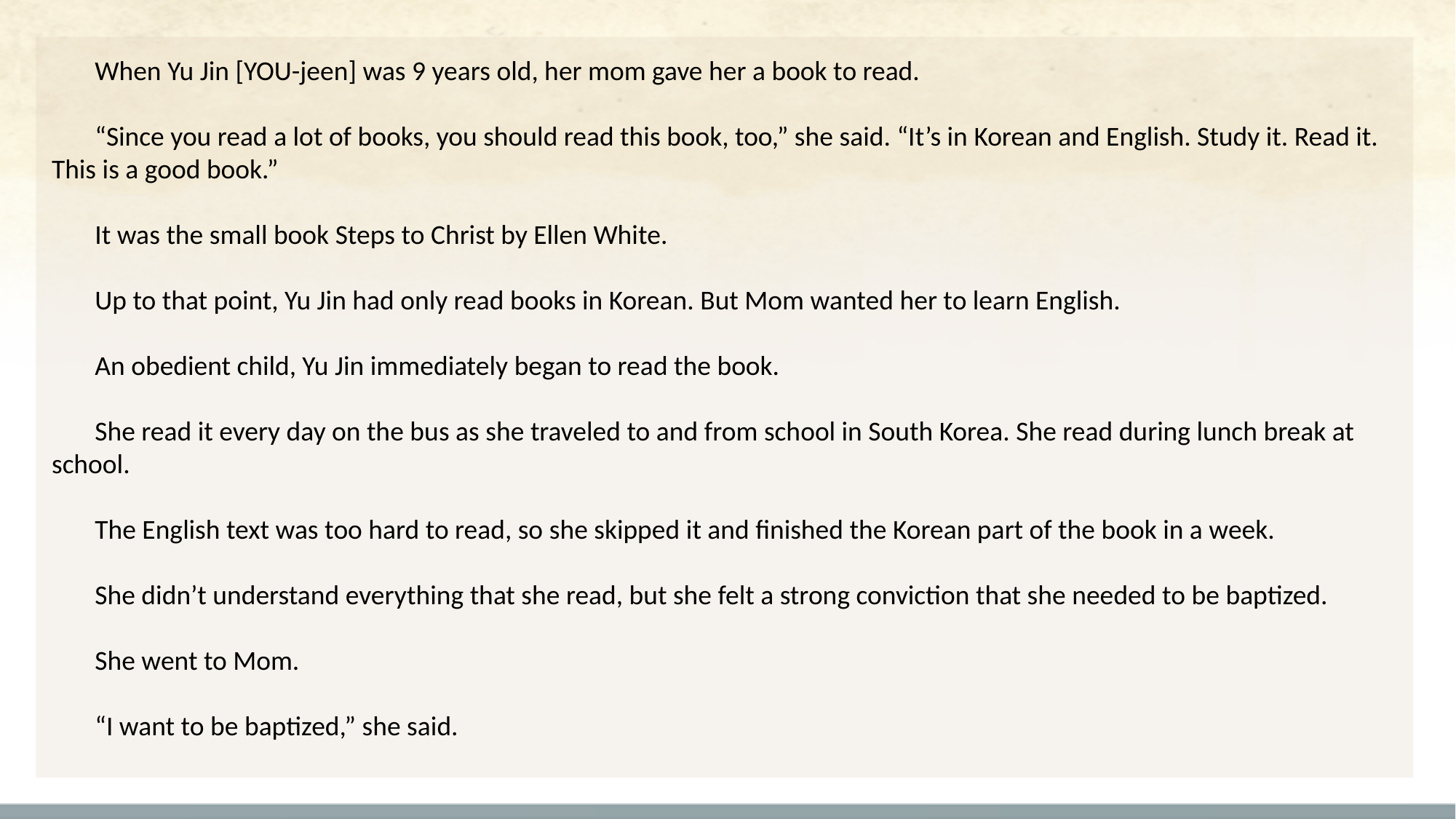

When Yu Jin [YOU-jeen] was 9 years old, her mom gave her a book to read.

“Since you read a lot of books, you should read this book, too,” she said. “It’s in Korean and English. Study it. Read it. This is a good book.”

It was the small book Steps to Christ by Ellen White.

Up to that point, Yu Jin had only read books in Korean. But Mom wanted her to learn English.

An obedient child, Yu Jin immediately began to read the book.

She read it every day on the bus as she traveled to and from school in South Korea. She read during lunch break at school.

The English text was too hard to read, so she skipped it and finished the Korean part of the book in a week.

She didn’t understand everything that she read, but she felt a strong conviction that she needed to be baptized.

She went to Mom.

“I want to be baptized,” she said.